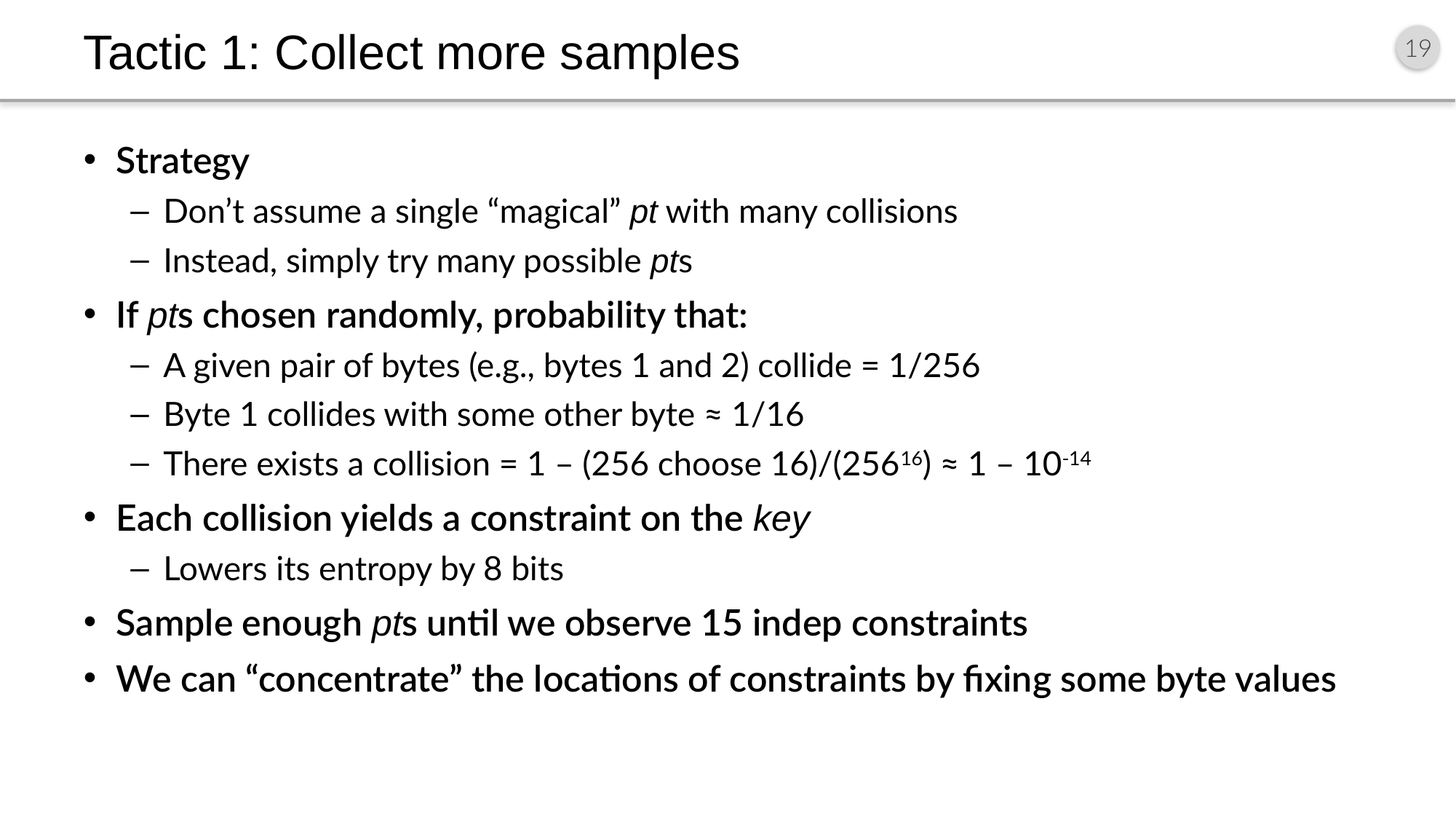

# Tactic 1: Collect more samples
Strategy
Don’t assume a single “magical” pt with many collisions
Instead, simply try many possible pts
If pts chosen randomly, probability that:
A given pair of bytes (e.g., bytes 1 and 2) collide = 1/256
Byte 1 collides with some other byte ≈ 1/16
There exists a collision = 1 – (256 choose 16)/(25616) ≈ 1 – 10-14
Each collision yields a constraint on the key
Lowers its entropy by 8 bits
Sample enough pts until we observe 15 indep constraints
We can “concentrate” the locations of constraints by fixing some byte values